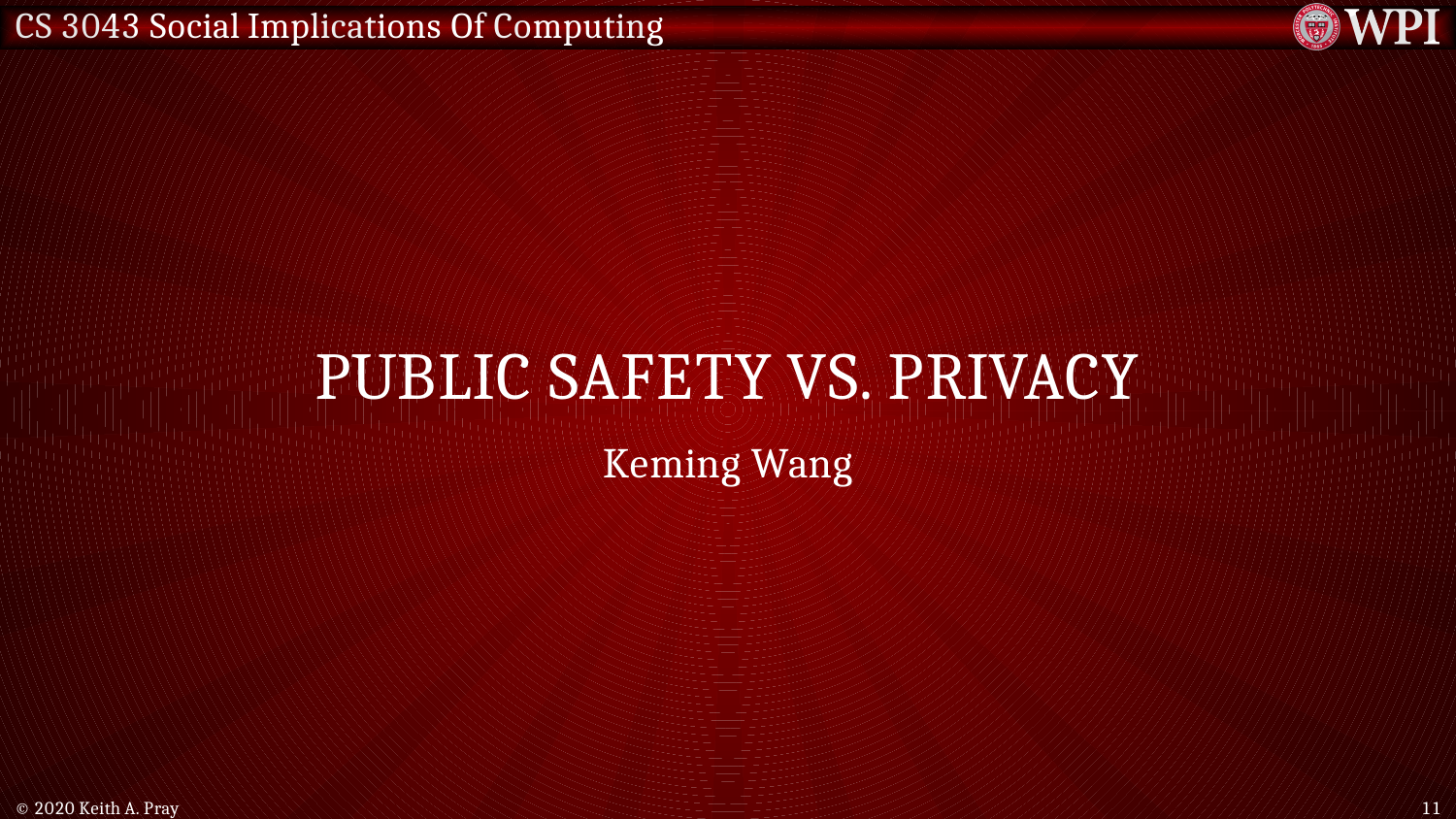

# Public safety vs. privacy
Keming Wang
© 2020 Keith A. Pray
11